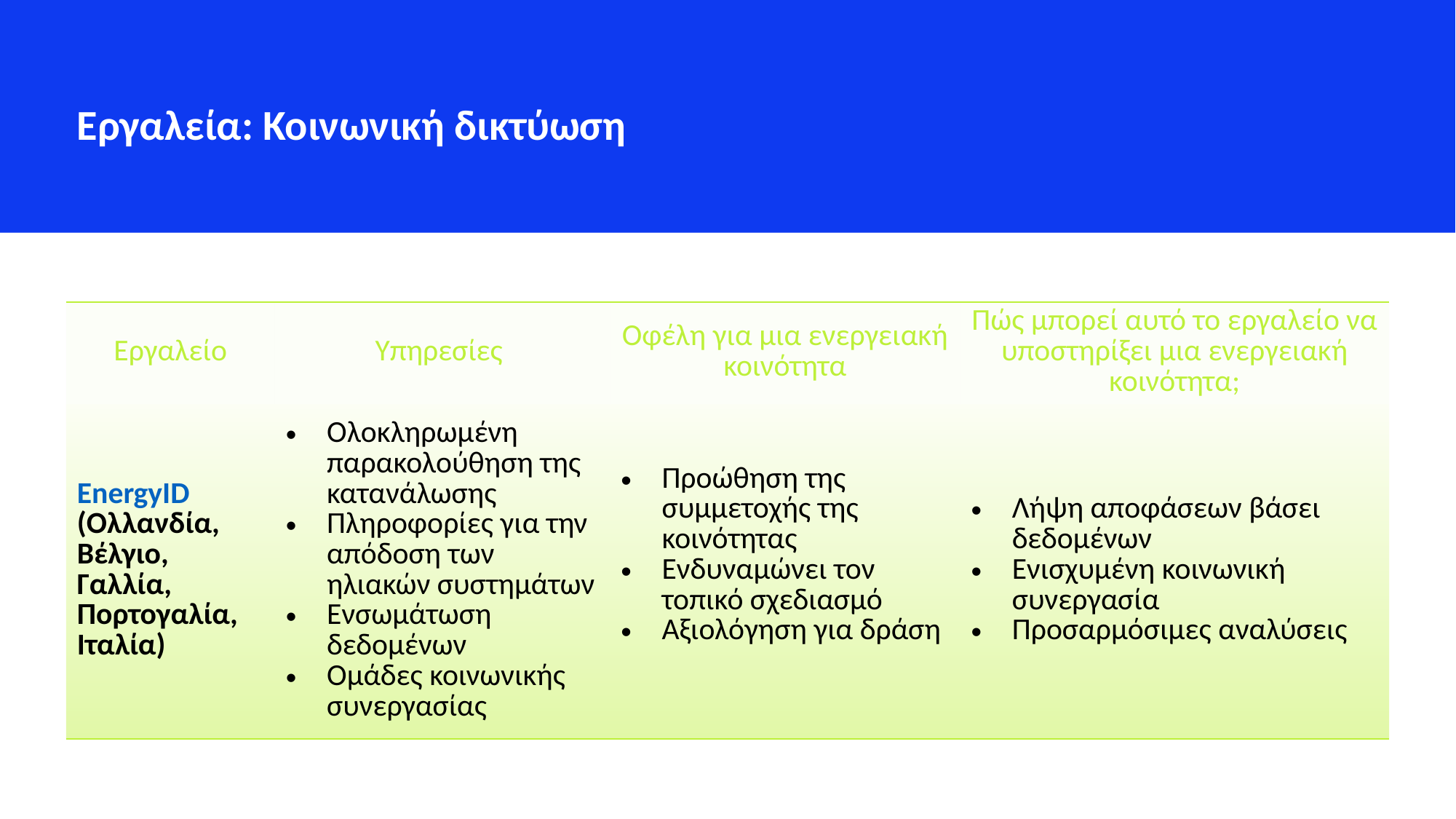

Εργαλεία: Κοινωνική δικτύωση

| Εργαλείο | Υπηρεσίες | Οφέλη για μια ενεργειακή κοινότητα | Πώς μπορεί αυτό το εργαλείο να υποστηρίξει μια ενεργειακή κοινότητα; |
| --- | --- | --- | --- |
| EnergyID (Ολλανδία, Βέλγιο, Γαλλία, Πορτογαλία, Ιταλία) | Ολοκληρωμένη παρακολούθηση της κατανάλωσης Πληροφορίες για την απόδοση των ηλιακών συστημάτων Ενσωμάτωση δεδομένων Ομάδες κοινωνικής συνεργασίας | Προώθηση της συμμετοχής της κοινότητας Ενδυναμώνει τον τοπικό σχεδιασμό Αξιολόγηση για δράση | Λήψη αποφάσεων βάσει δεδομένων Ενισχυμένη κοινωνική συνεργασία Προσαρμόσιμες αναλύσεις |